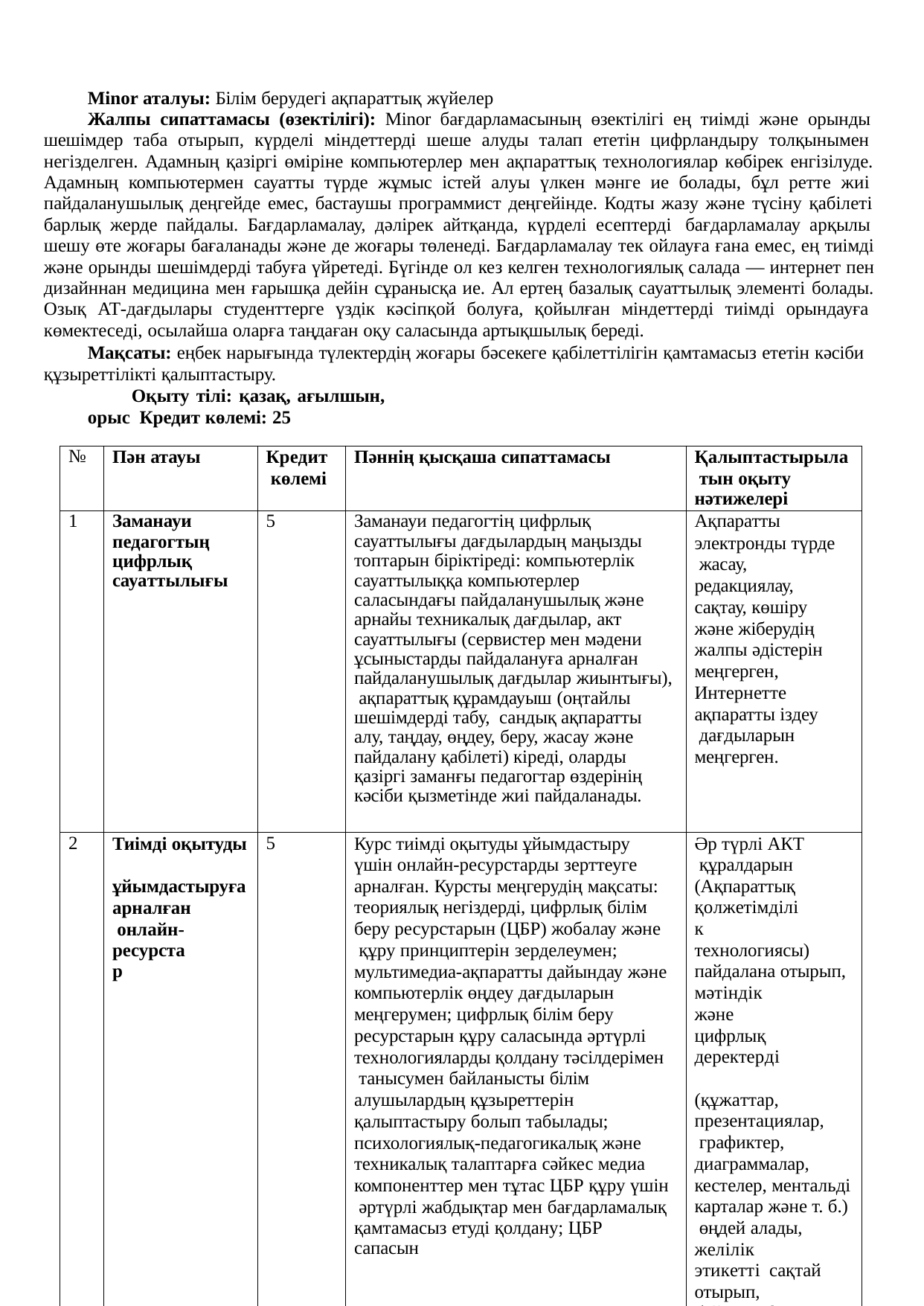

Minor аталуы: Білім берудегі ақпараттық жүйелер
Жалпы сипаттамасы (өзектілігі): Minor бағдарламасының өзектілігі ең тиімді және орынды  шешімдер таба отырып, күрделі міндеттерді шеше алуды талап ететін цифрландыру толқынымен  негізделген. Адамның қазіргі өміріне компьютерлер мен ақпараттық технологиялар көбірек енгізілуде.  Адамның компьютермен сауатты түрде жұмыс істей алуы үлкен мәнге ие болады, бұл ретте жиі  пайдаланушылық деңгейде емес, бастаушы программист деңгейінде. Кодты жазу және түсіну қабілеті  барлық жерде пайдалы. Бағдарламалау, дәлірек айтқанда, күрделі есептерді бағдарламалау арқылы  шешу өте жоғары бағаланады және де жоғары төленеді. Бағдарламалау тек ойлауға ғана емес, ең тиімді  және орынды шешімдерді табуға үйретеді. Бүгінде ол кез келген технологиялық салада — интернет пен  дизайннан медицина мен ғарышқа дейін сұранысқа ие. Ал ертең базалық сауаттылық элементі болады.  Озық АТ-дағдылары студенттерге үздік кәсіпқой болуға, қойылған міндеттерді тиімді орындауға  көмектеседі, осылайша оларға таңдаған оқу саласында артықшылық береді.
Мақсаты: еңбек нарығында түлектердің жоғары бәсекеге қабілеттілігін қамтамасыз ететін кәсіби  құзыреттілікті қалыптастыру.
Оқыту тілі: қазақ, ағылшын, орыс  Кредит көлемі: 25
| № | Пән атауы | Кредит көлемі | Пәннің қысқаша сипаттамасы | Қалыптастырыла тын оқыту нәтижелері |
| --- | --- | --- | --- | --- |
| 1 | Заманауи педагогтың цифрлық сауаттылығы | 5 | Заманауи педагогтің цифрлық сауаттылығы дағдылардың маңызды топтарын біріктіреді: компьютерлік сауаттылыққа компьютерлер саласындағы пайдаланушылық және арнайы техникалық дағдылар, акт сауаттылығы (сервистер мен мәдени ұсыныстарды пайдалануға арналған пайдаланушылық дағдылар жиынтығы), ақпараттық құрамдауыш (оңтайлы шешімдерді табу, сандық ақпаратты алу, таңдау, өңдеу, беру, жасау және пайдалану қабілеті) кіреді, оларды қазіргі заманғы педагогтар өздерінің кәсіби қызметінде жиі пайдаланады. | Ақпаратты электронды түрде жасау, редакциялау, сақтау, көшіру және жіберудің жалпы әдістерін меңгерген, Интернетте ақпаратты іздеу дағдыларын меңгерген. |
| 2 | Тиімді оқытуды ұйымдастыруға арналған онлайн- ресурстар | 5 | Курс тиімді оқытуды ұйымдастыру үшін онлайн-ресурстарды зерттеуге арналған. Курсты меңгерудің мақсаты: теориялық негіздерді, цифрлық білім беру ресурстарын (ЦБР) жобалау және құру принциптерін зерделеумен; мультимедиа-ақпаратты дайындау және компьютерлік өңдеу дағдыларын меңгерумен; цифрлық білім беру ресурстарын құру саласында әртүрлі технологияларды қолдану тәсілдерімен танысумен байланысты білім алушылардың құзыреттерін қалыптастыру болып табылады; психологиялық-педагогикалық және техникалық талаптарға сәйкес медиа компоненттер мен тұтас ЦБР құру үшін әртүрлі жабдықтар мен бағдарламалық қамтамасыз етуді қолдану; ЦБР сапасын | Әр түрлі АКТ құралдарын (Ақпараттық қолжетімділік технологиясы) пайдалана отырып, мәтіндік және цифрлық деректерді (құжаттар, презентациялар, графиктер, диаграммалар, кестелер, ментальді карталар және т. б.) өңдей алады, желілік этикетті сақтай отырып, бейнеконференция |